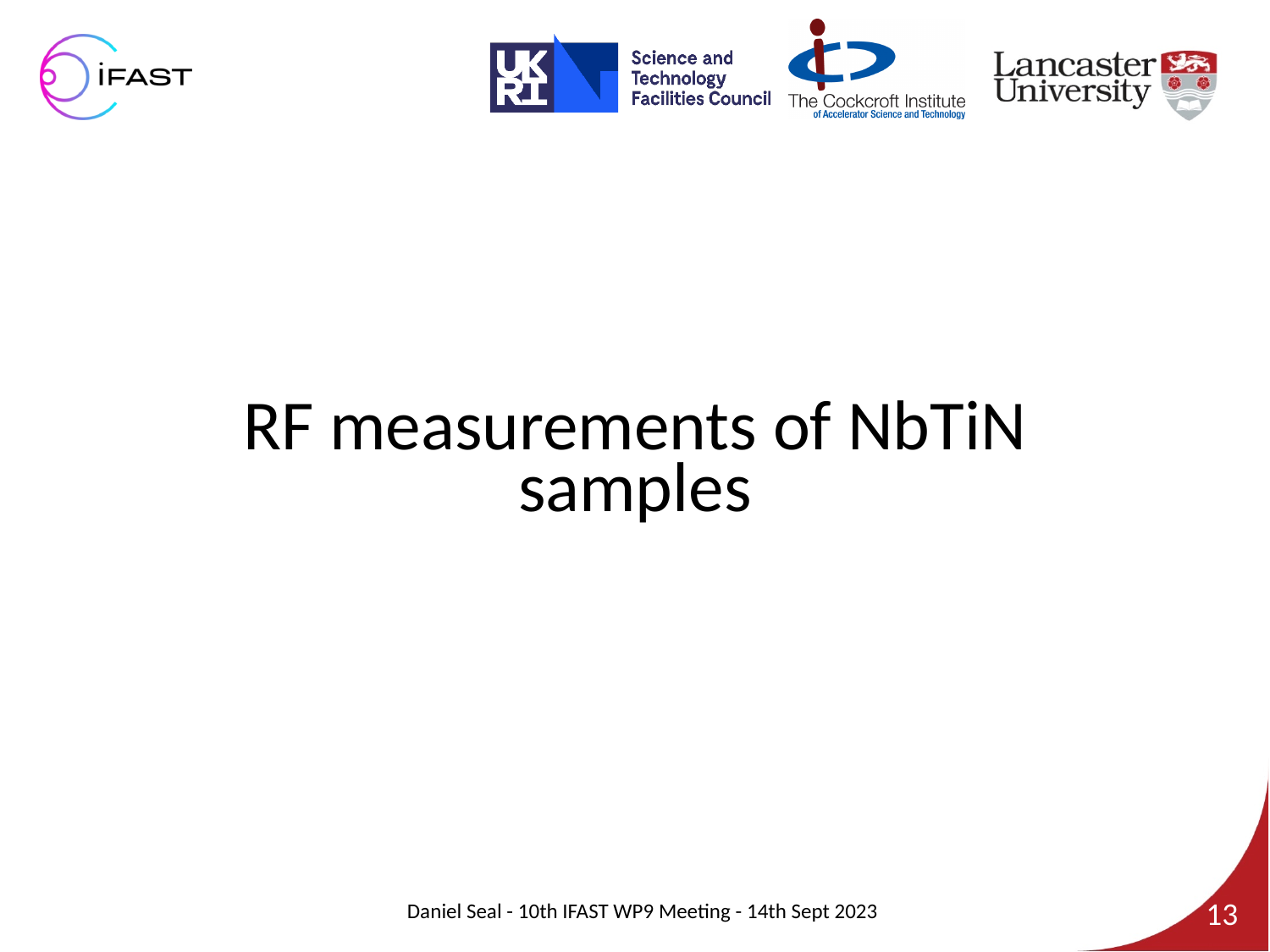

# RF measurements of NbTiN samples
Daniel Seal - 10th IFAST WP9 Meeting - 14th Sept 2023
13